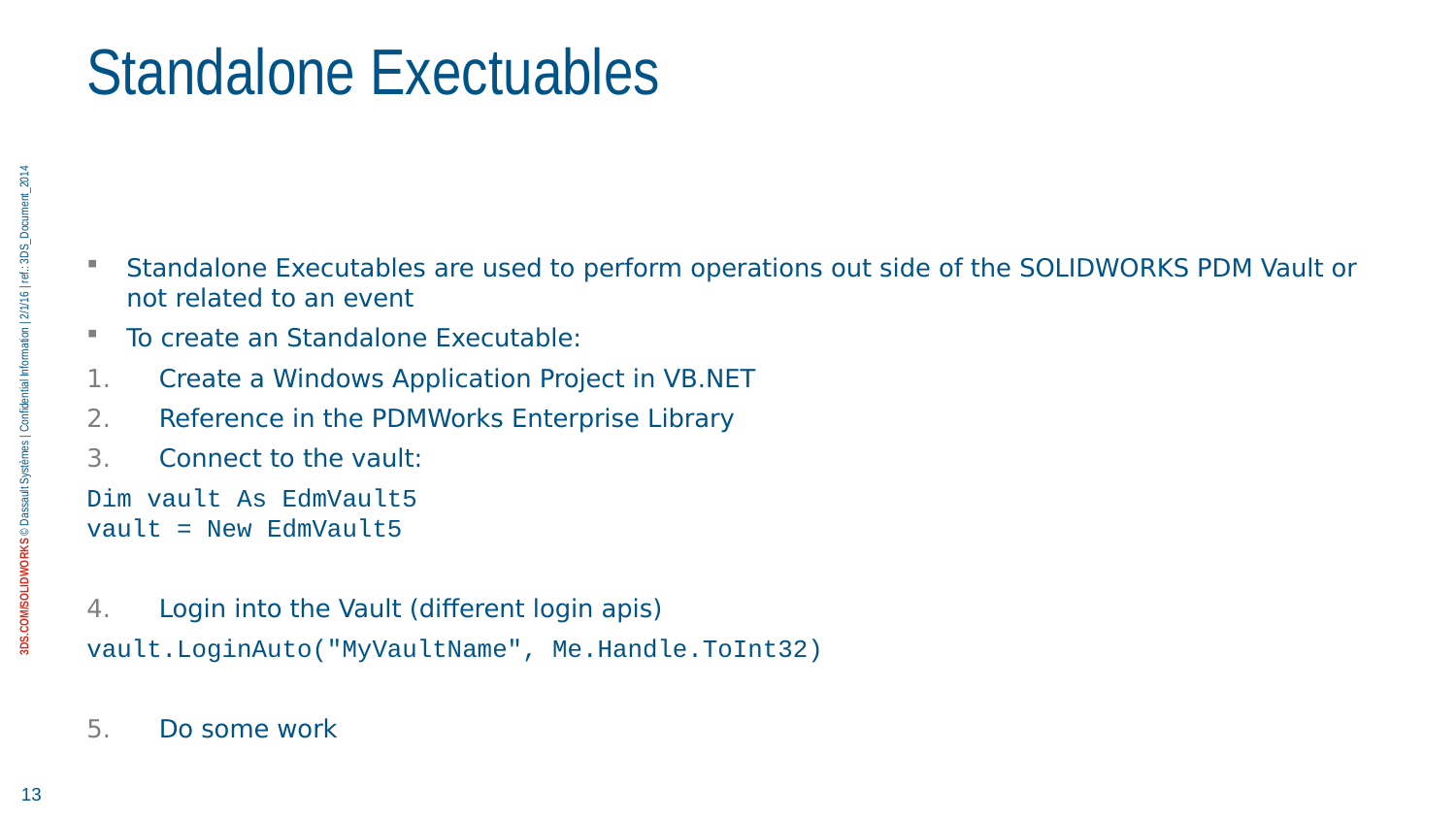

# Standalone Exectuables
Standalone Executables are used to perform operations out side of the SOLIDWORKS PDM Vault or not related to an event
To create an Standalone Executable:
Create a Windows Application Project in VB.NET
Reference in the PDMWorks Enterprise Library
Connect to the vault:
Dim vault As EdmVault5
vault = New EdmVault5

Login into the Vault (different login apis)
vault.LoginAuto("MyVaultName", Me.Handle.ToInt32)

Do some work